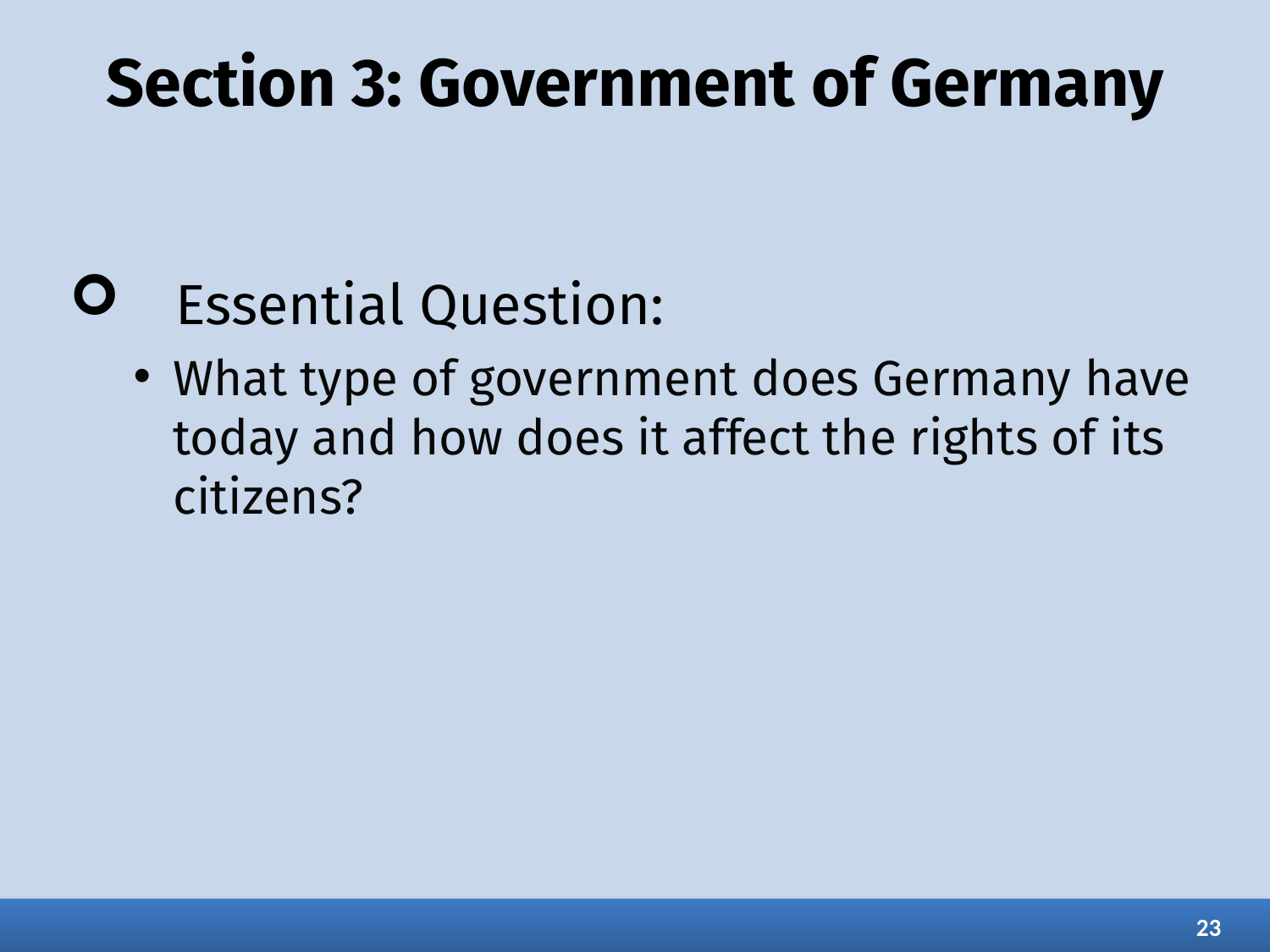

# Section 3: Government of Germany
Essential Question:
What type of government does Germany have today and how does it affect the rights of its citizens?
23